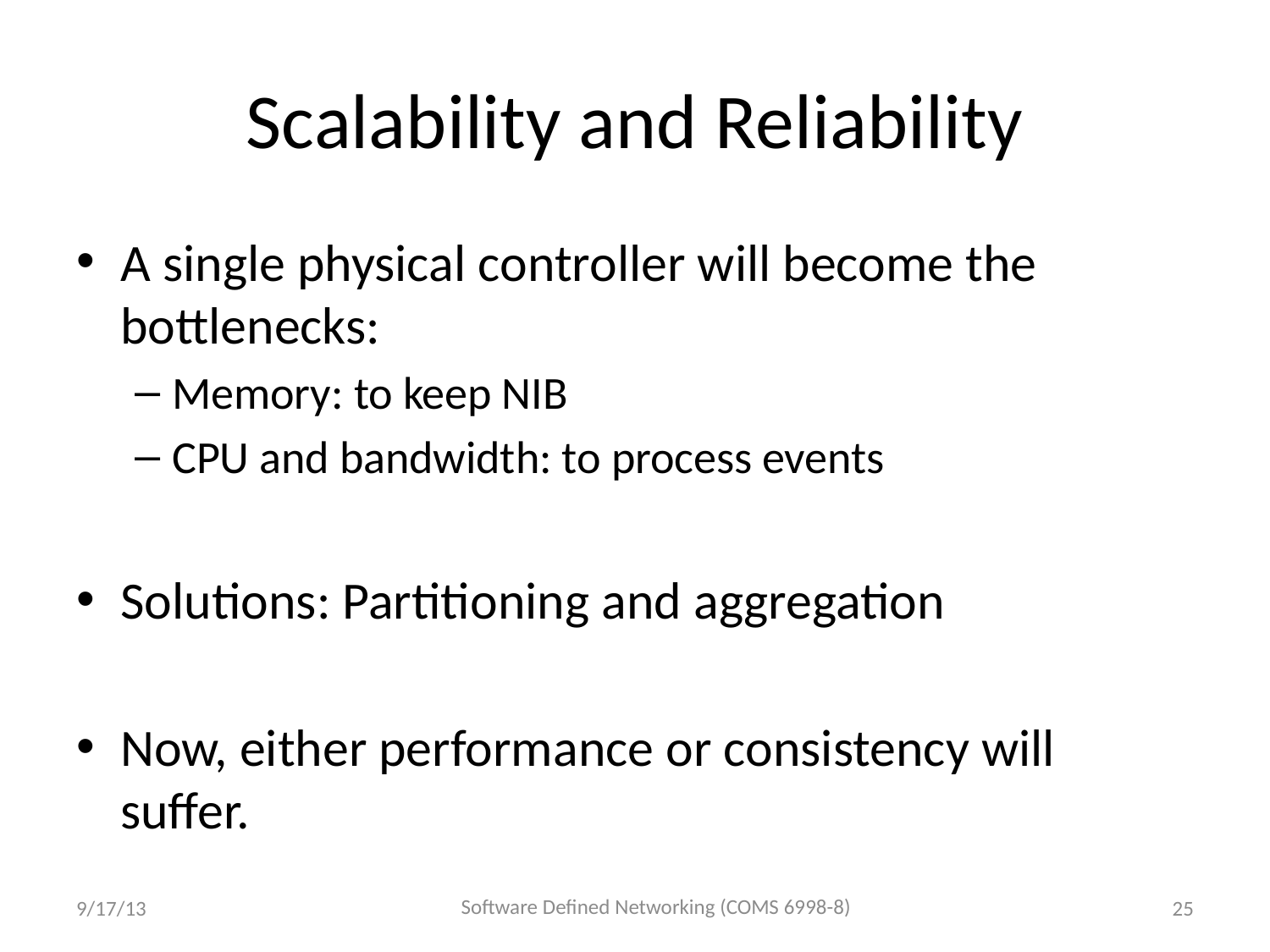

# Scalability and Reliability
A single physical controller will become the bottlenecks:
Memory: to keep NIB
CPU and bandwidth: to process events

Solutions: Partitioning and aggregation

Now, either performance or consistency will suffer.

Software Defined Networking (COMS 6998-8)
9/17/13
25